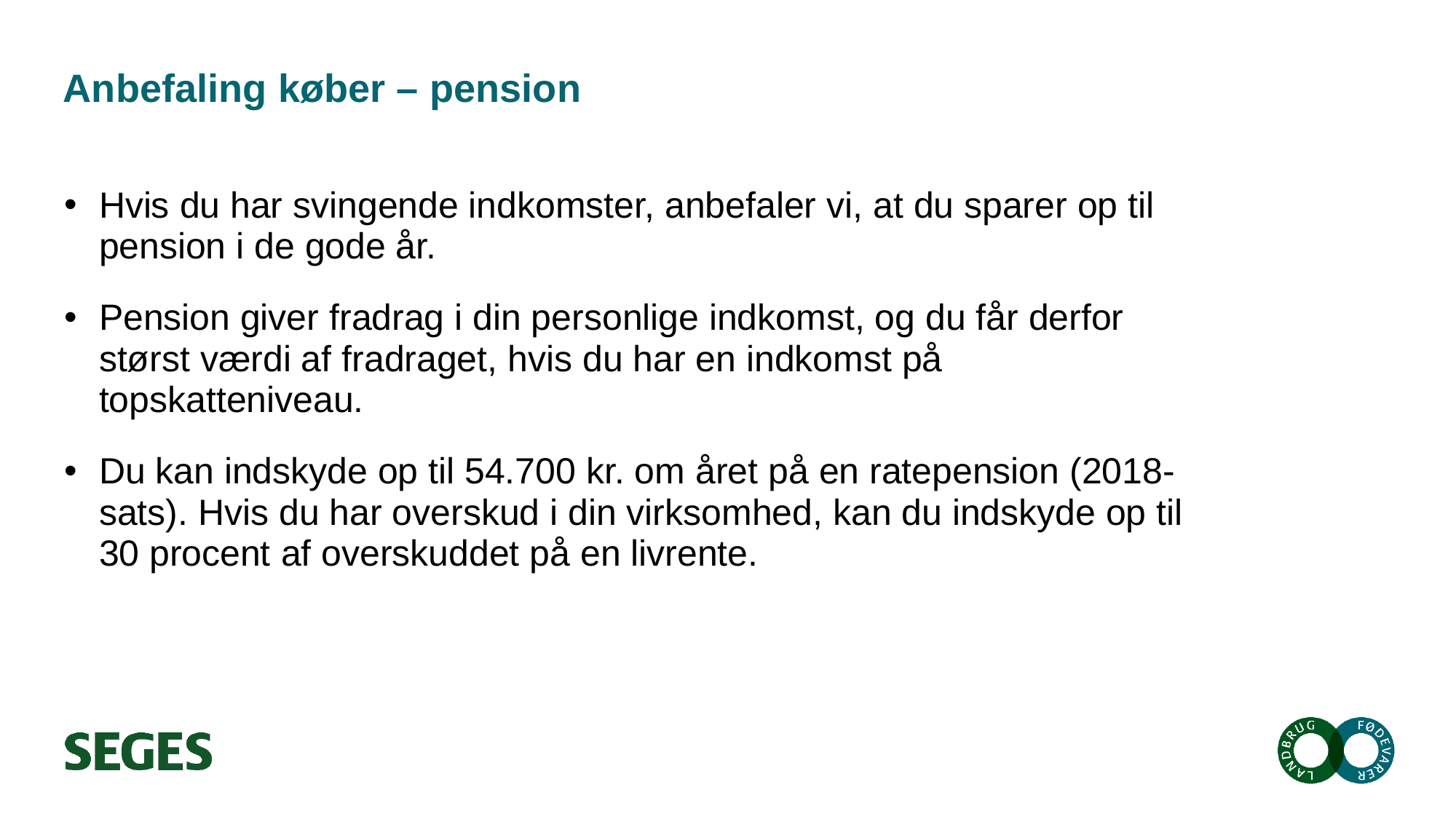

# Anbefaling køber – pension
Hvis du har svingende indkomster, anbefaler vi, at du sparer op til pension i de gode år.
Pension giver fradrag i din personlige indkomst, og du får derfor størst værdi af fradraget, hvis du har en indkomst på topskatteniveau.
Du kan indskyde op til 54.700 kr. om året på en ratepension (2018-sats). Hvis du har overskud i din virksomhed, kan du indskyde op til 30 procent af overskuddet på en livrente.